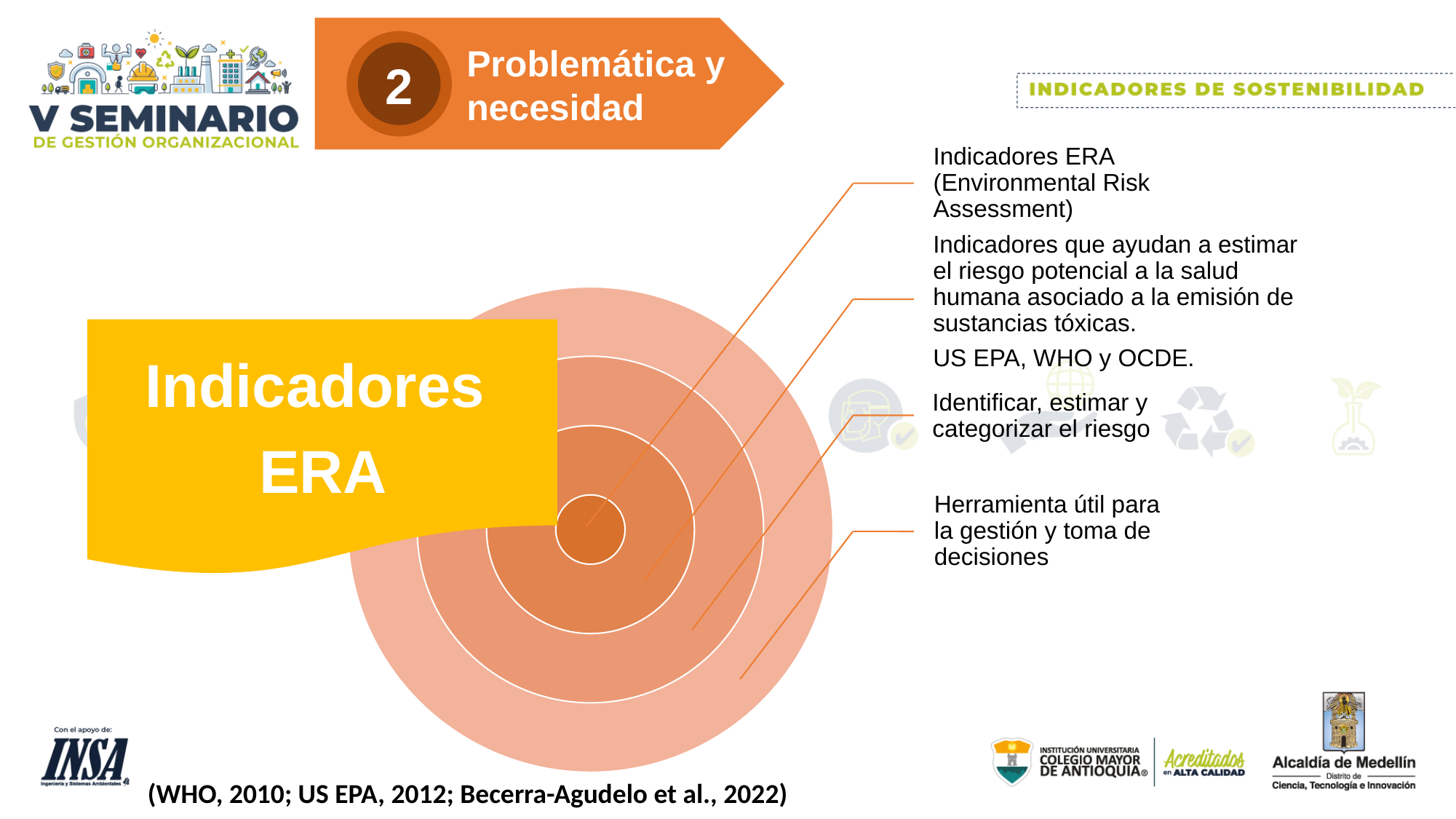

Problemática y necesidad

2
Indicadores ERA  (Environmental Risk Assessment)
Indicadores que ayudan a estimar el riesgo potencial a la salud humana asociado a la emisión de sustancias tóxicas.
US EPA, WHO y OCDE.
Identificar, estimar y categorizar el riesgo
Herramienta útil para la gestión y toma de decisiones

Indicadores

 ERA
(WHO, 2010; US EPA, 2012; Becerra-Agudelo et al., 2022)